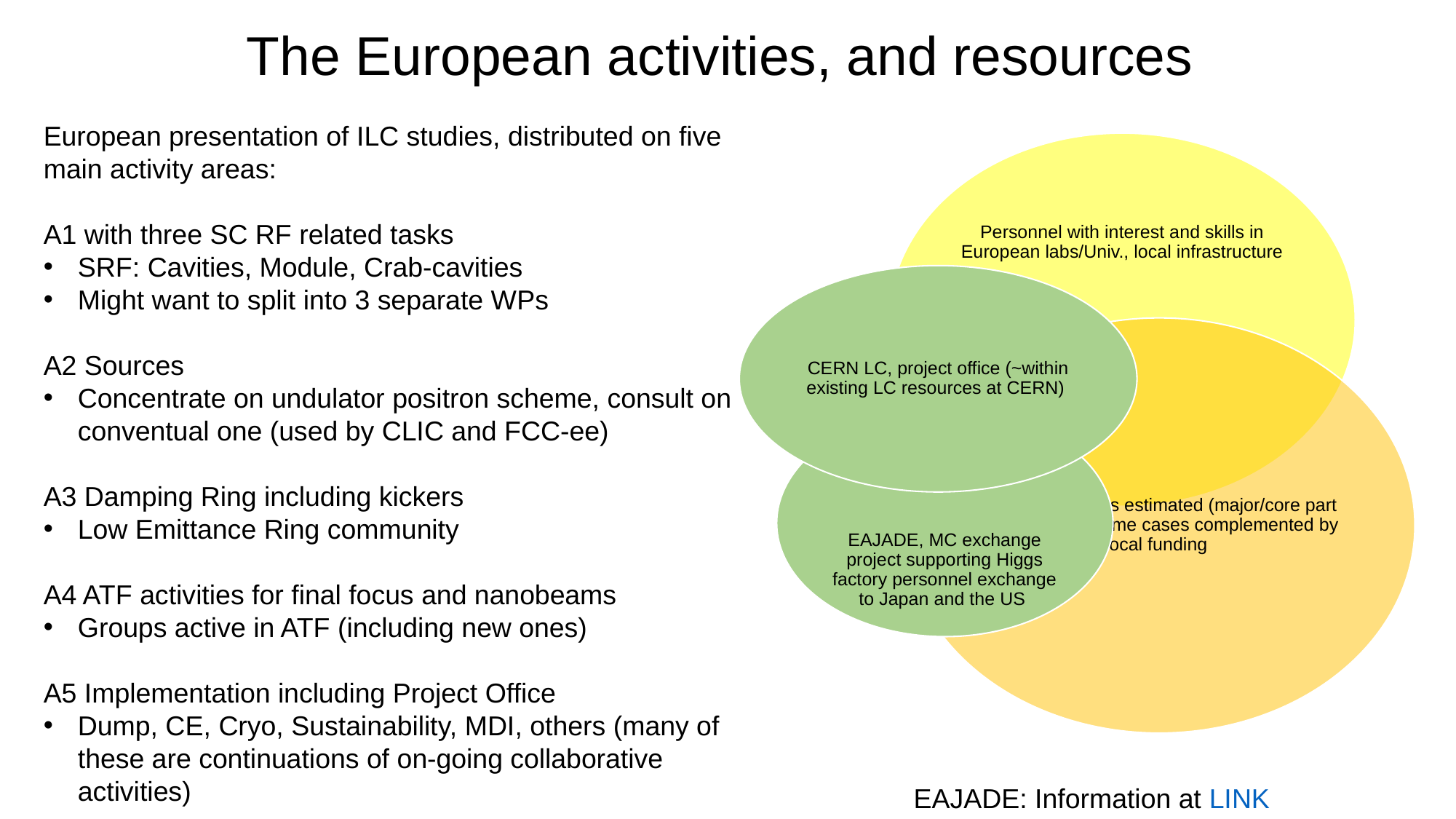

The European activities, and resources
Personnel with interest and skills in European labs/Univ., local infrastructure
Material funds as estimated (major/core part from KEK), in some cases complemented by local funding
EAJADE, MC exchange project supporting Higgs factory personnel exchange to Japan and the US
CERN LC, project office (~within existing LC resources at CERN)
European presentation of ILC studies, distributed on five main activity areas:

A1 with three SC RF related tasks
SRF: Cavities, Module, Crab-cavities
Might want to split into 3 separate WPs

A2 Sources
Concentrate on undulator positron scheme, consult on conventual one (used by CLIC and FCC-ee)

A3 Damping Ring including kickers
Low Emittance Ring community

A4 ATF activities for final focus and nanobeams
Groups active in ATF (including new ones)

A5 Implementation including Project Office
Dump, CE, Cryo, Sustainability, MDI, others (many of these are continuations of on-going collaborative activities)
EAJADE: Information at LINK